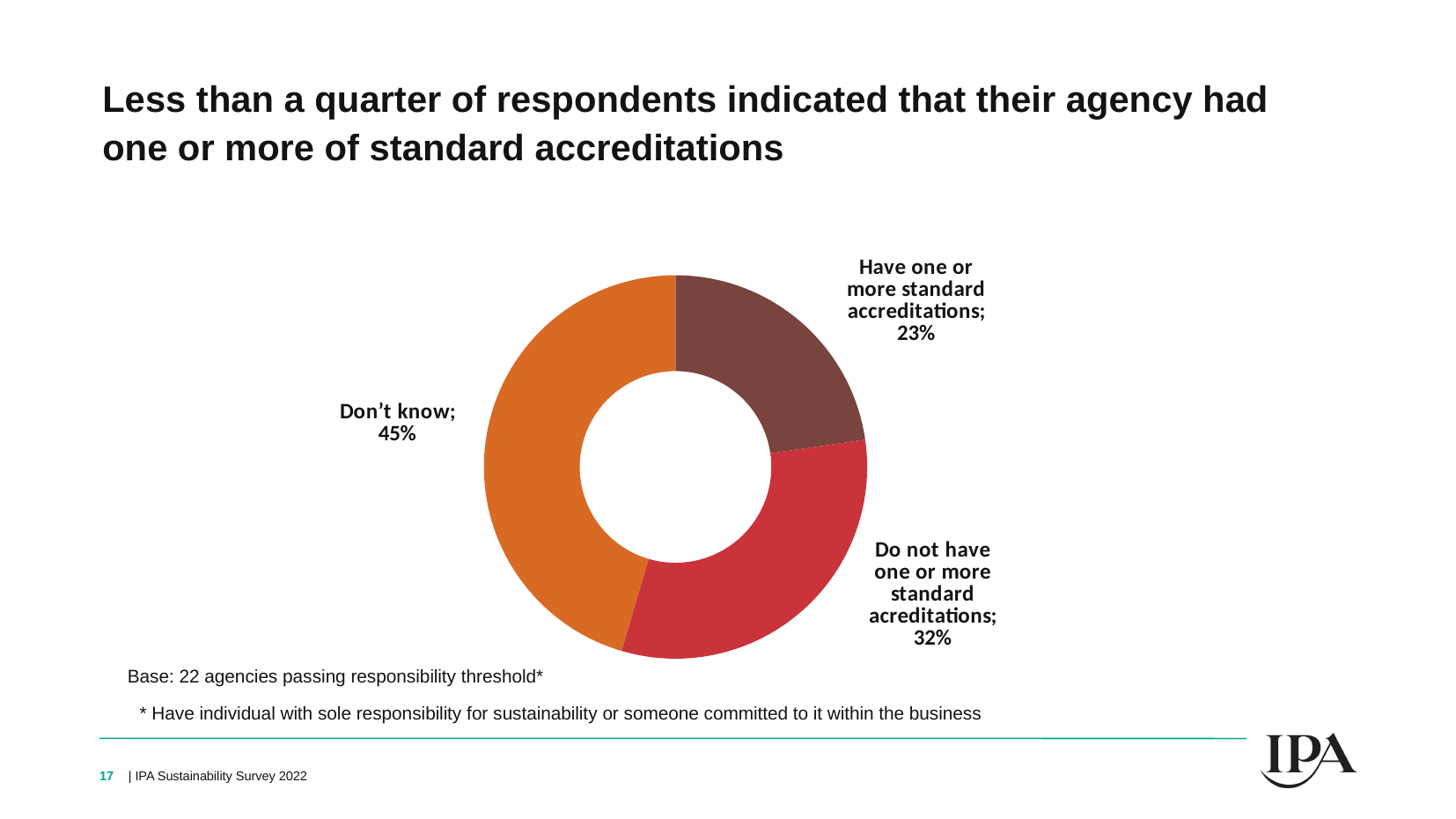

Less than a quarter of respondents indicated that their agency had one or more of standard accreditations

### Chart

| Category | Series 1 |
|---|---|
| Have one or more standard accreditations | 0.22727272727272727 |
| Do not have one or more standard acreditations | 0.3181818181818182 |
| Don’t know | 0.45454545454545453 |
Base: 22 agencies passing responsibility threshold*
* Have individual with sole responsibility for sustainability or someone committed to it within the business
17
| IPA Sustainability Survey 2022